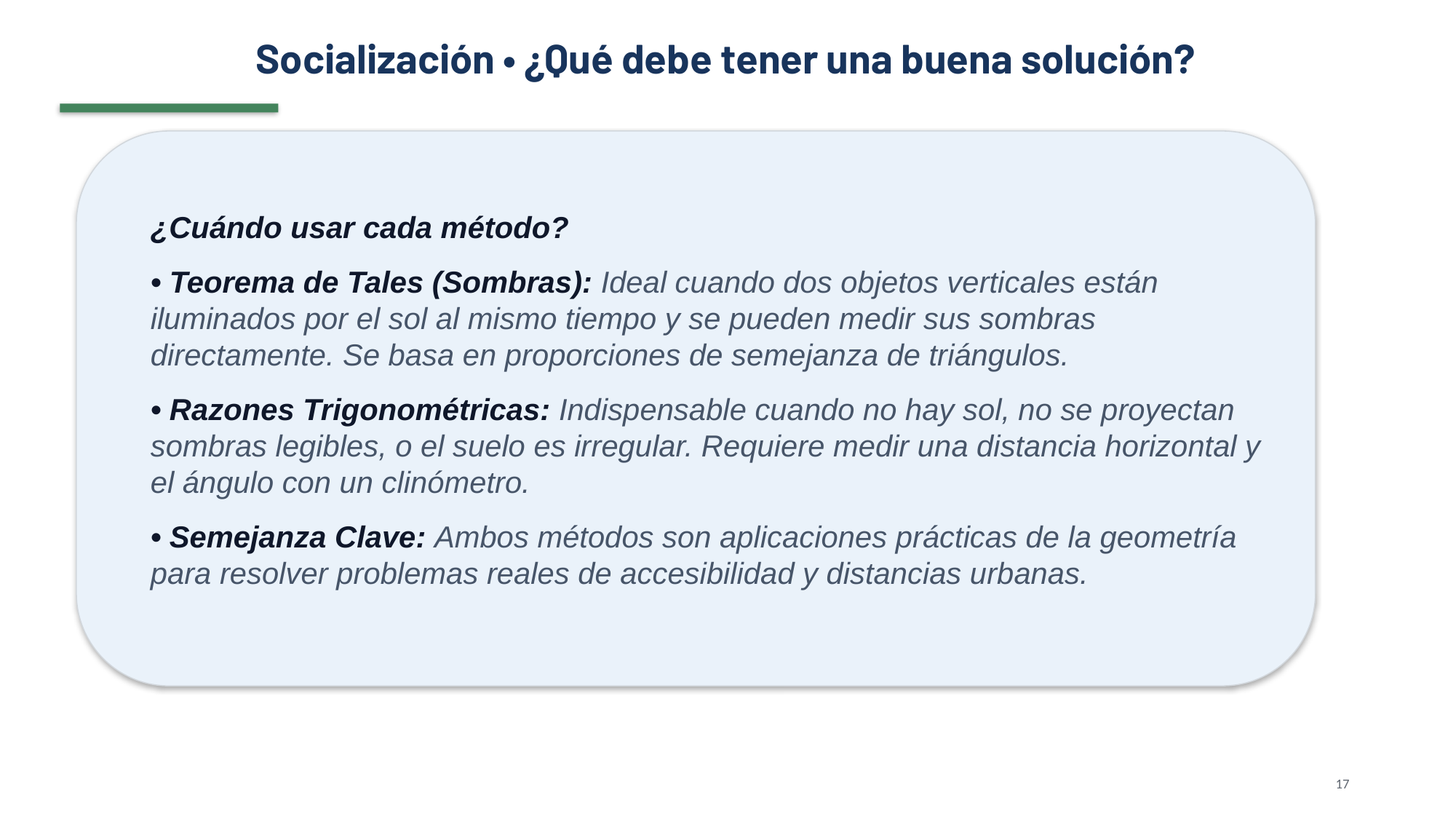

Socialización • ¿Qué debe tener una buena solución?

¿Cuándo usar cada método?
• Teorema de Tales (Sombras): Ideal cuando dos objetos verticales están iluminados por el sol al mismo tiempo y se pueden medir sus sombras directamente. Se basa en proporciones de semejanza de triángulos.
• Razones Trigonométricas: Indispensable cuando no hay sol, no se proyectan sombras legibles, o el suelo es irregular. Requiere medir una distancia horizontal y el ángulo con un clinómetro.
• Semejanza Clave: Ambos métodos son aplicaciones prácticas de la geometría para resolver problemas reales de accesibilidad y distancias urbanas.
17